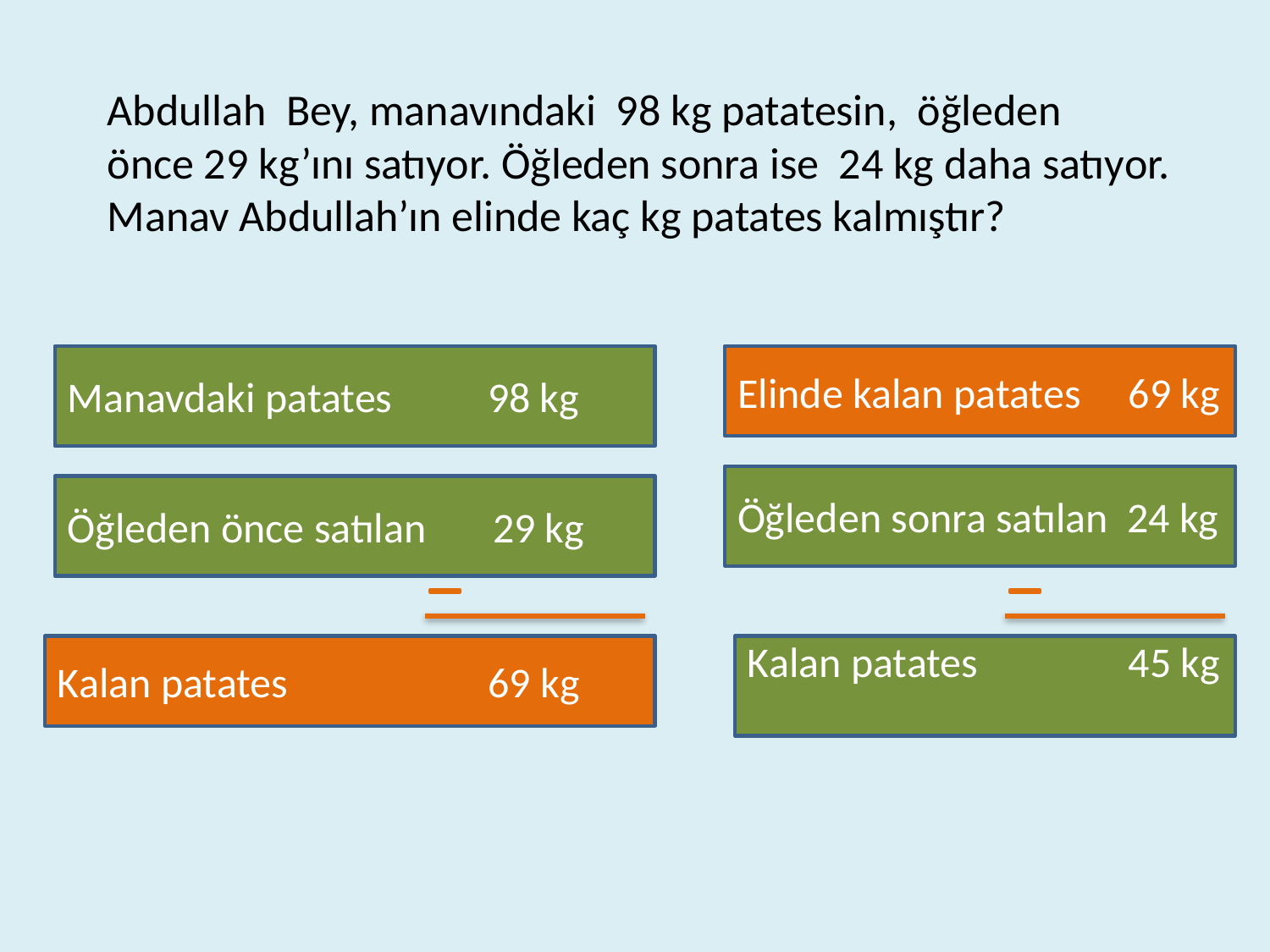

Abdullah  Bey, manavındaki  98 kg patatesin,  öğleden
önce 29 kg’ını satıyor. Öğleden sonra ise  24 kg daha satıyor.
Manav Abdullah’ın elinde kaç kg patates kalmıştır?
Manavdaki patates          98 kg
Elinde kalan patates     69 kg
Öğleden sonra satılan  24 kg
Öğleden önce satılan       29 kg

Kalan patates                     69 kg
Kalan patates		45 kg